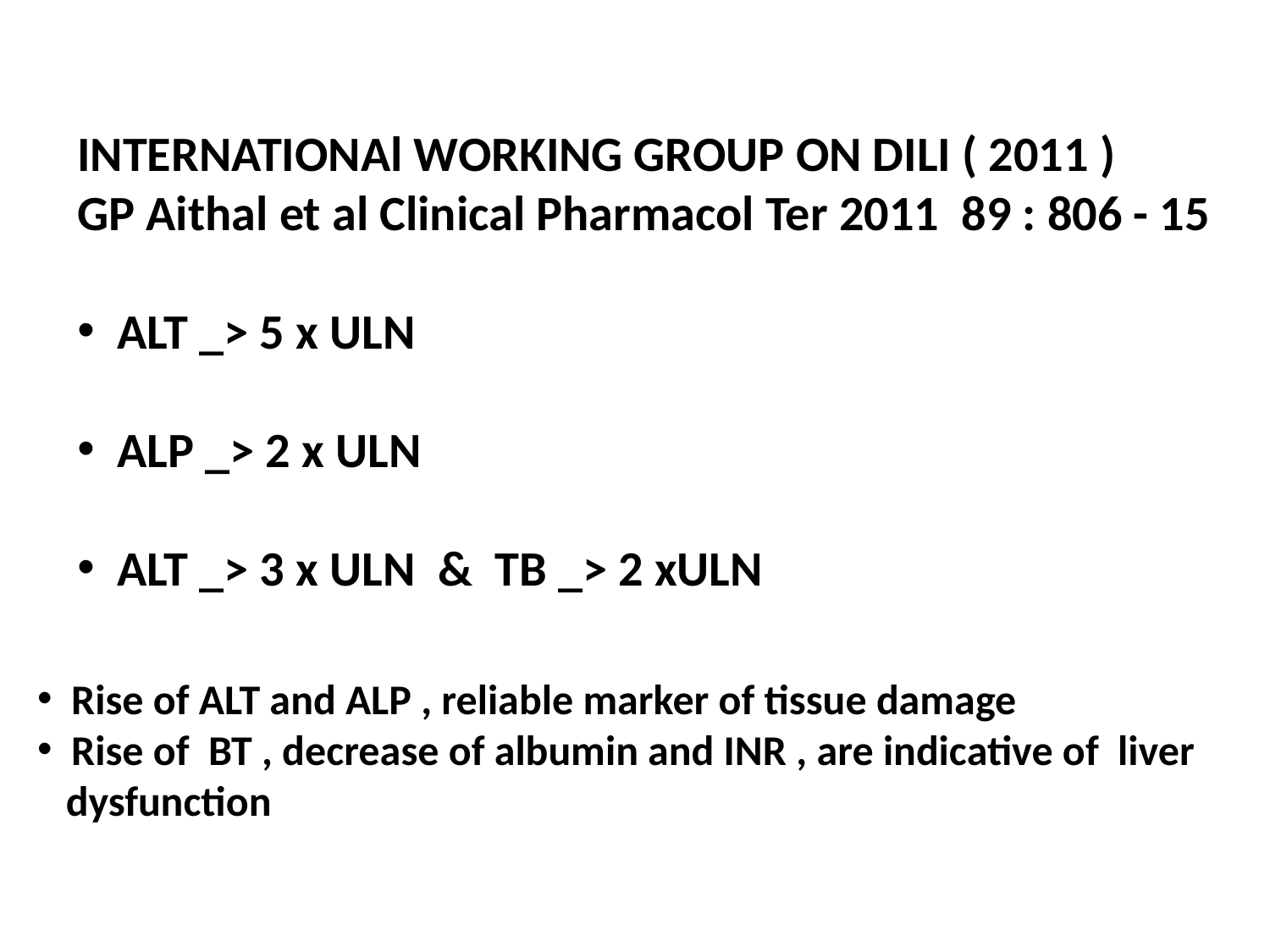

INTERNATIONAl WORKING GROUP ON DILI ( 2011 )
GP Aithal et al Clinical Pharmacol Ter 2011  89 : 806 - 15

  ALT _> 5 x ULN

  ALP _> 2 x ULN

  ALT _> 3 x ULN  &  TB _> 2 xULN
  Rise of ALT and ALP , reliable marker of tissue damage
  Rise of  BT , decrease of albumin and INR , are indicative of  liver
   dysfunction